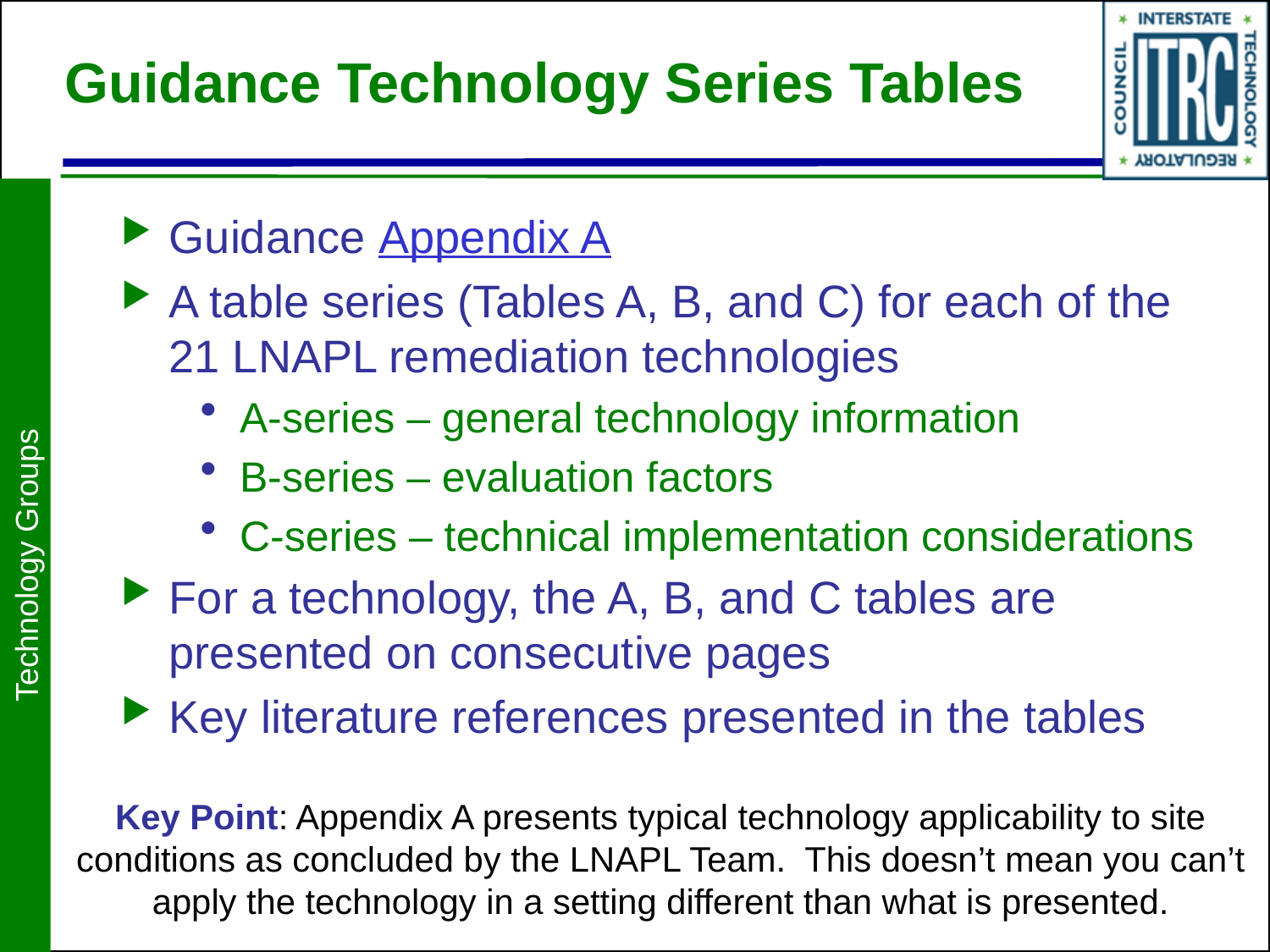

Guidance Technology Series Tables
Guidance Appendix A
A table series (Tables A, B, and C) for each of the 21 LNAPL remediation technologies
A-series – general technology information
B-series – evaluation factors
C-series – technical implementation considerations
For a technology, the A, B, and C tables are presented on consecutive pages
Key literature references presented in the tables
Technology Groups
Key Point: Appendix A presents typical technology applicability to site conditions as concluded by the LNAPL Team.  This doesn’t mean you can’t apply the technology in a setting different than what is presented.